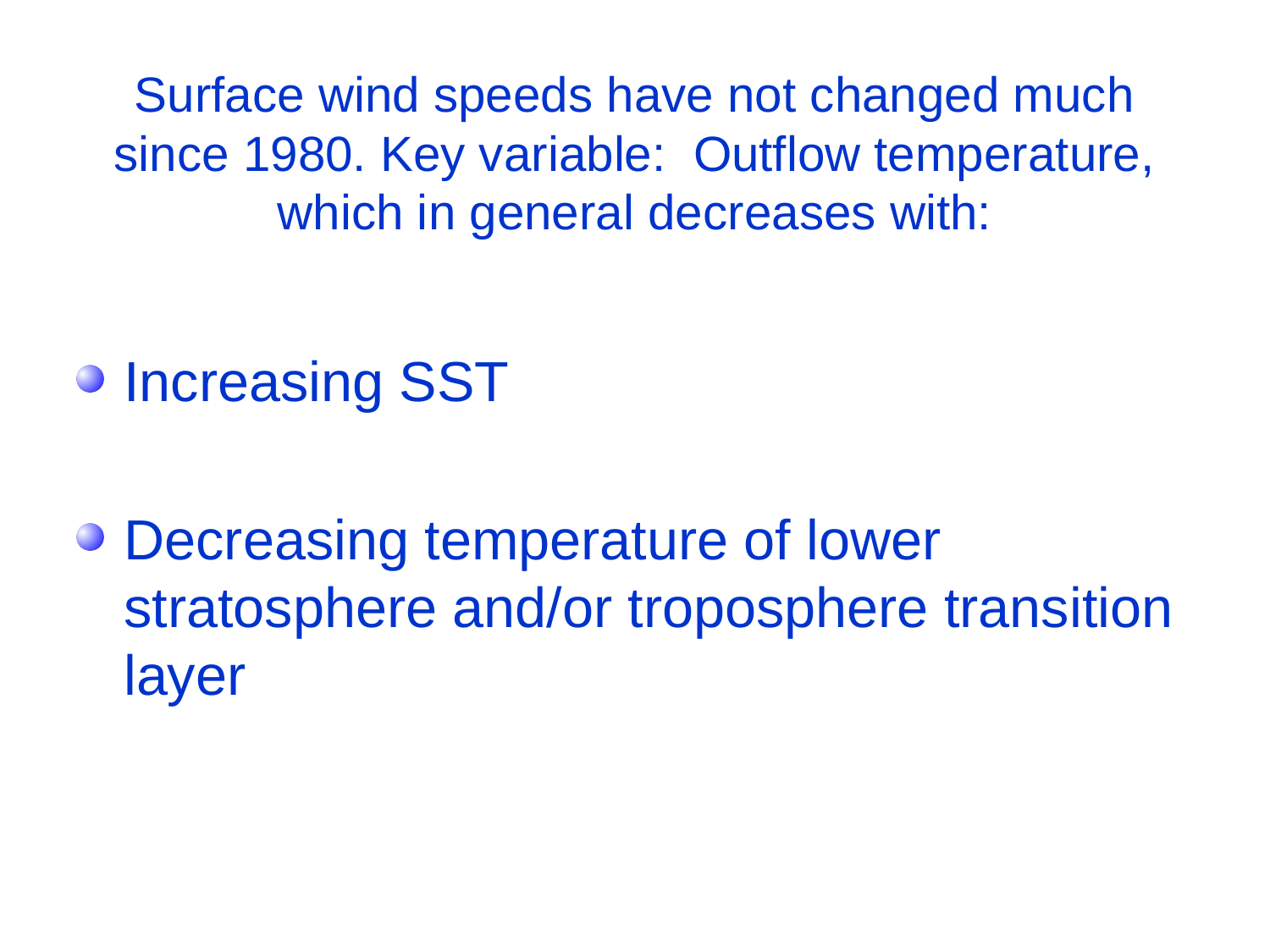

# Surface wind speeds have not changed much since 1980. Key variable:  Outflow temperature, which in general decreases with:
Increasing SST

Decreasing temperature of lower stratosphere and/or troposphere transition layer